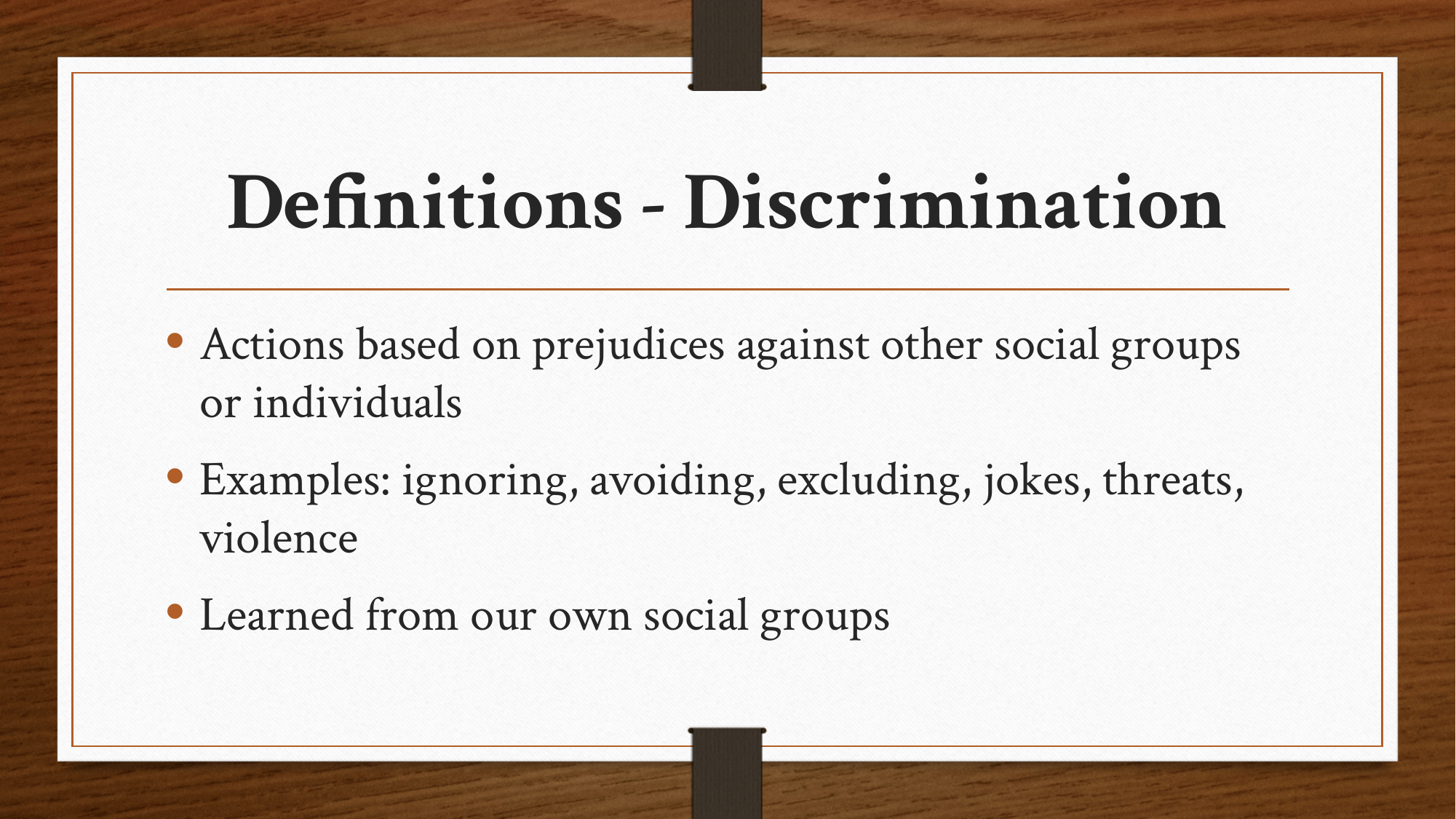

# Definitions - Discrimination
Actions based on prejudices against other social groups or individuals
Examples: ignoring, avoiding, excluding, jokes, threats, violence
Learned from our own social groups